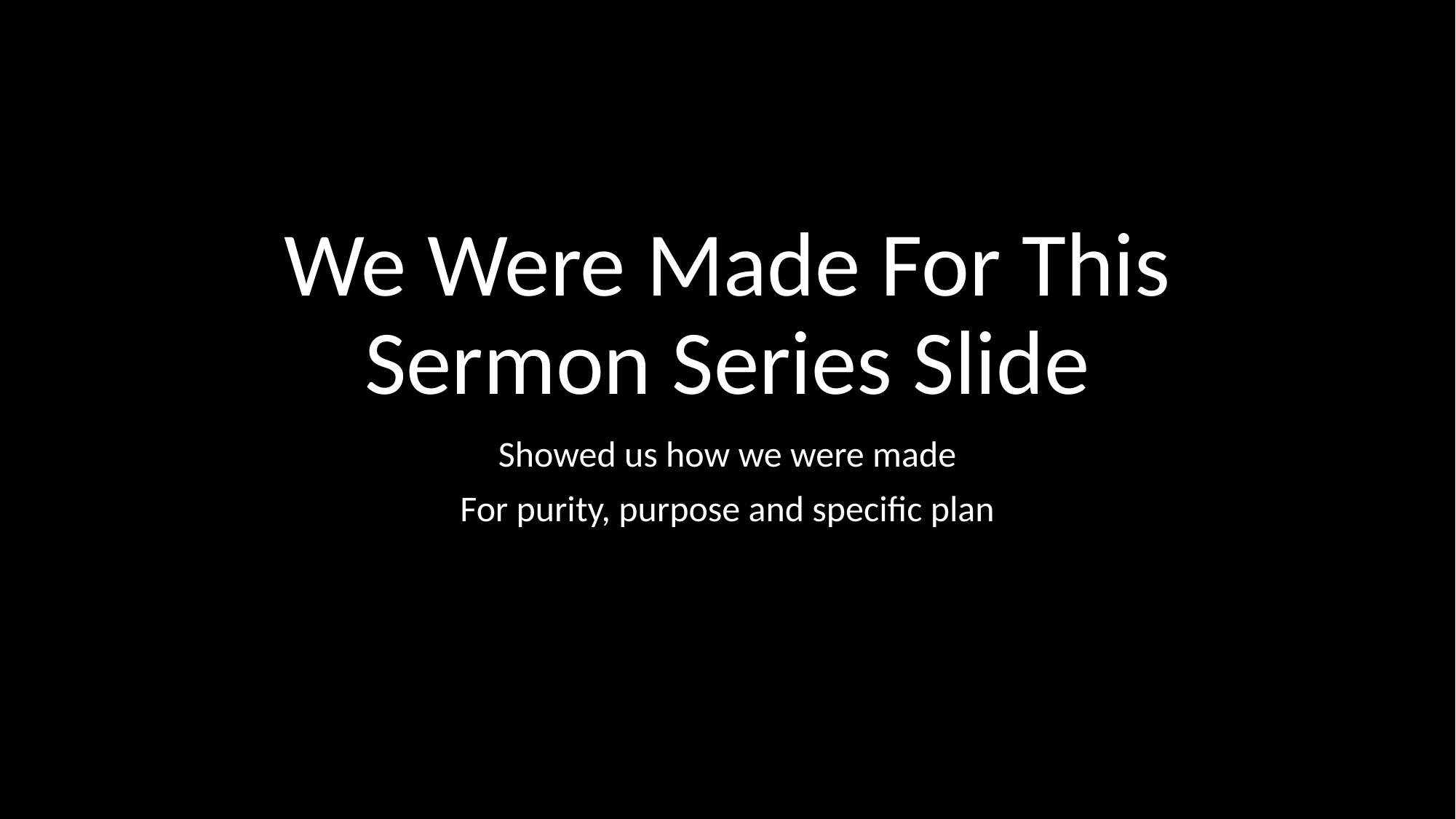

# We Were Made For This Sermon Series Slide
Showed us how we were made
For purity, purpose and specific plan